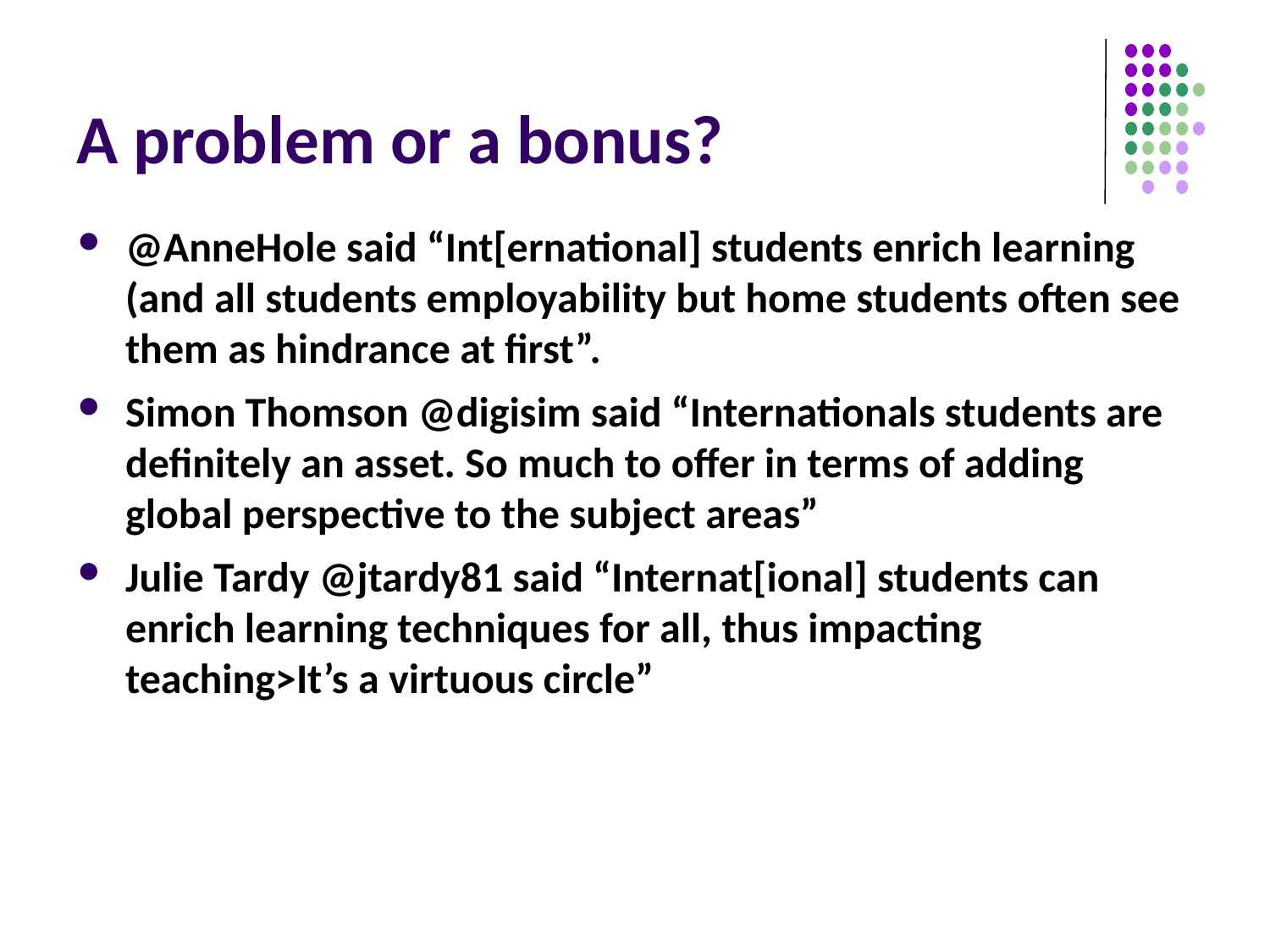

# A problem or a bonus?
@AnneHole said “Int[ernational] students enrich learning (and all students employability but home students often see them as hindrance at first”.
Simon Thomson @digisim said “Internationals students are definitely an asset. So much to offer in terms of adding global perspective to the subject areas”
Julie Tardy @jtardy81 said “Internat[ional] students can enrich learning techniques for all, thus impacting teaching>It’s a virtuous circle”